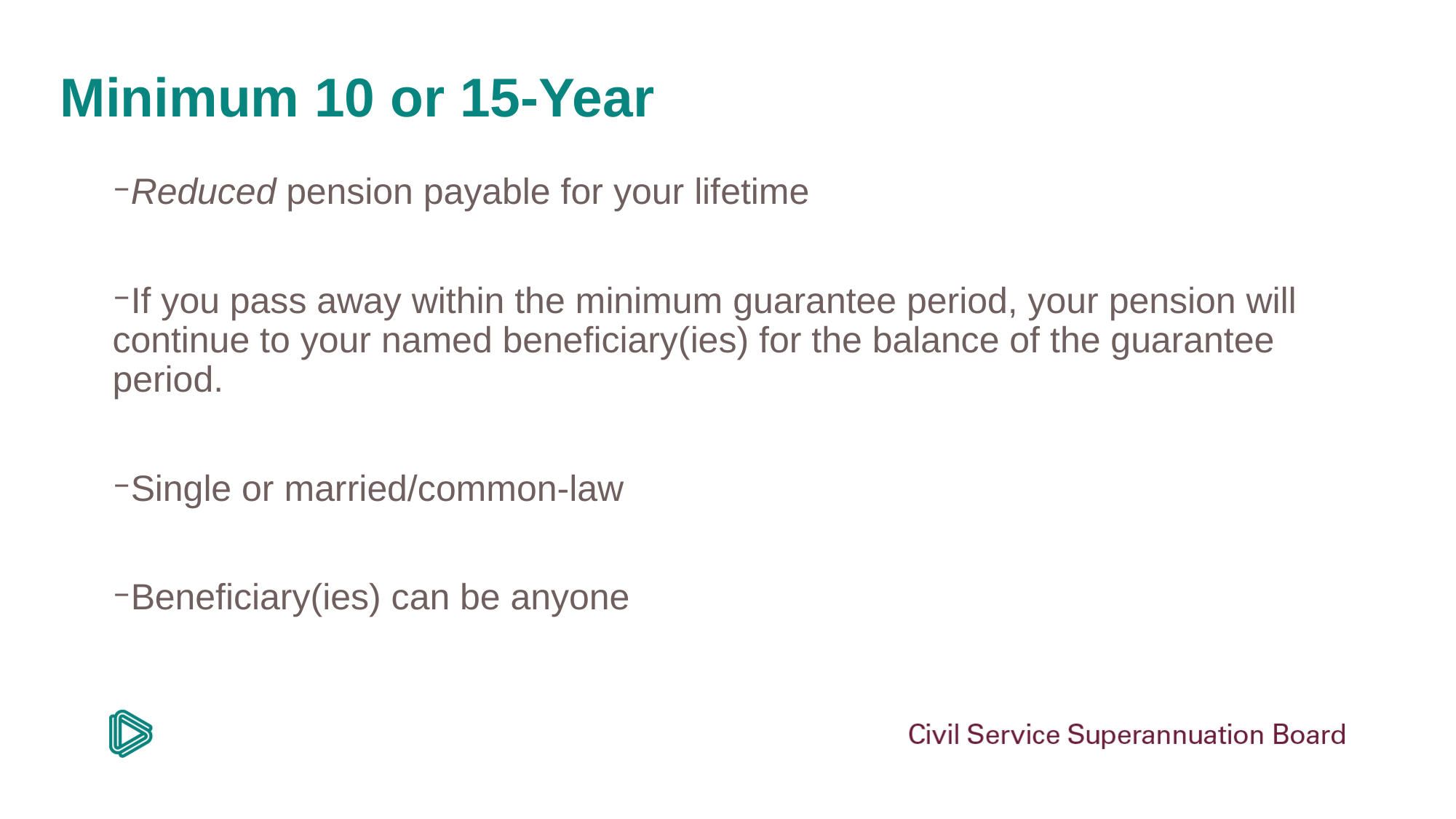

# Minimum 10 or 15-Year
Reduced pension payable for your lifetime

If you pass away within the minimum guarantee period, your pension will continue to your named beneficiary(ies) for the balance of the guarantee period.

Single or married/common-law

Beneficiary(ies) can be anyone